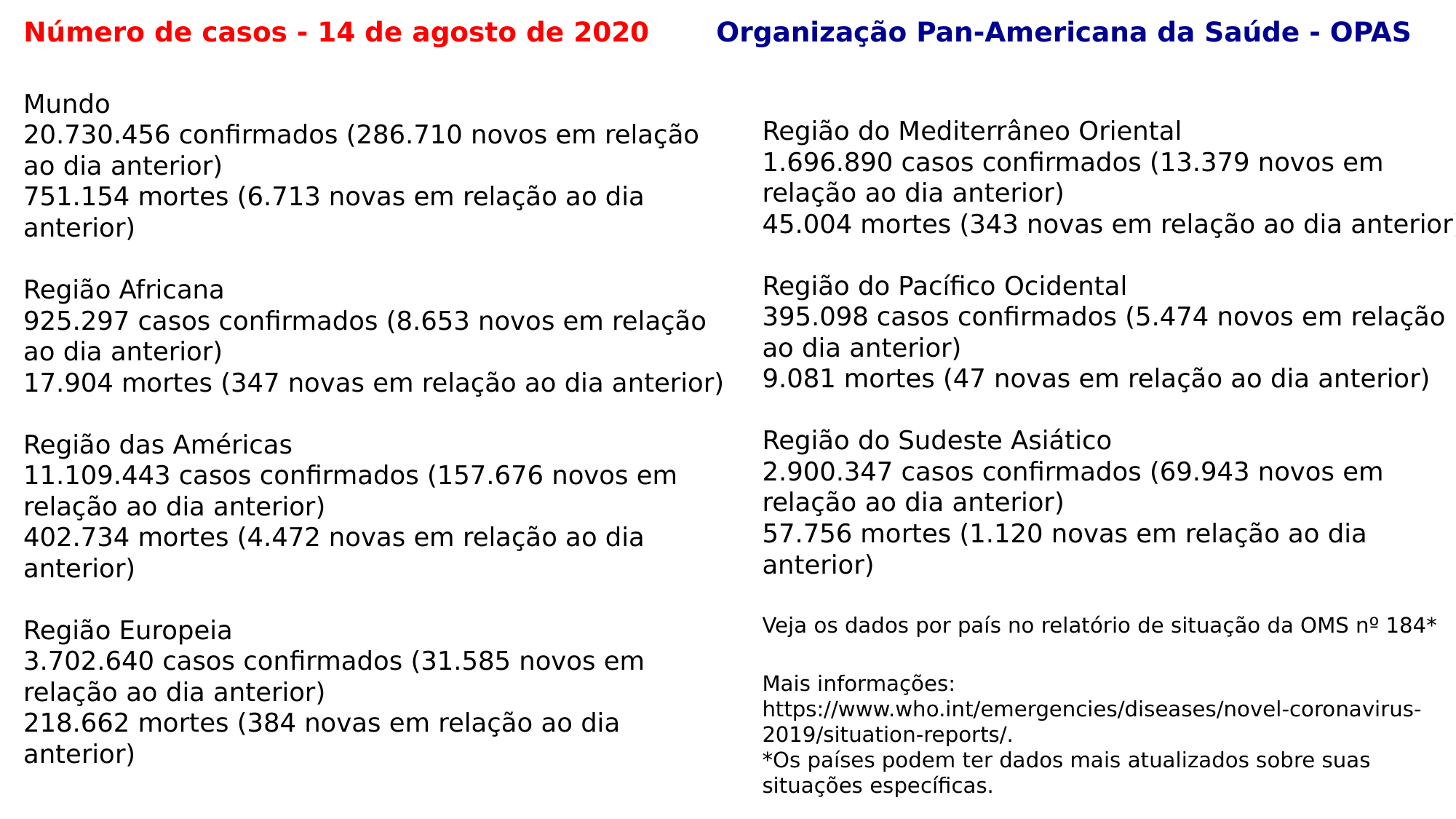

Número de casos - 14 de agosto de 2020
Organização Pan-Americana da Saúde - OPAS
Mundo
20.730.456 confirmados (286.710 novos em relação ao dia anterior)
751.154 mortes (6.713 novas em relação ao dia anterior)

Região Africana
925.297 casos confirmados (8.653 novos em relação ao dia anterior)
17.904 mortes (347 novas em relação ao dia anterior)

Região das Américas
11.109.443 casos confirmados (157.676 novos em relação ao dia anterior)
402.734 mortes (4.472 novas em relação ao dia anterior)

Região Europeia
3.702.640 casos confirmados (31.585 novos em relação ao dia anterior)
218.662 mortes (384 novas em relação ao dia anterior)
Região do Mediterrâneo Oriental
1.696.890 casos confirmados (13.379 novos em relação ao dia anterior)
45.004 mortes (343 novas em relação ao dia anterior)

Região do Pacífico Ocidental
395.098 casos confirmados (5.474 novos em relação ao dia anterior)
9.081 mortes (47 novas em relação ao dia anterior)

Região do Sudeste Asiático
2.900.347 casos confirmados (69.943 novos em relação ao dia anterior)
57.756 mortes (1.120 novas em relação ao dia anterior)

Veja os dados por país no relatório de situação da OMS nº 184*

Mais informações: https://www.who.int/emergencies/diseases/novel-coronavirus-2019/situation-reports/.
*Os países podem ter dados mais atualizados sobre suas situações específicas.